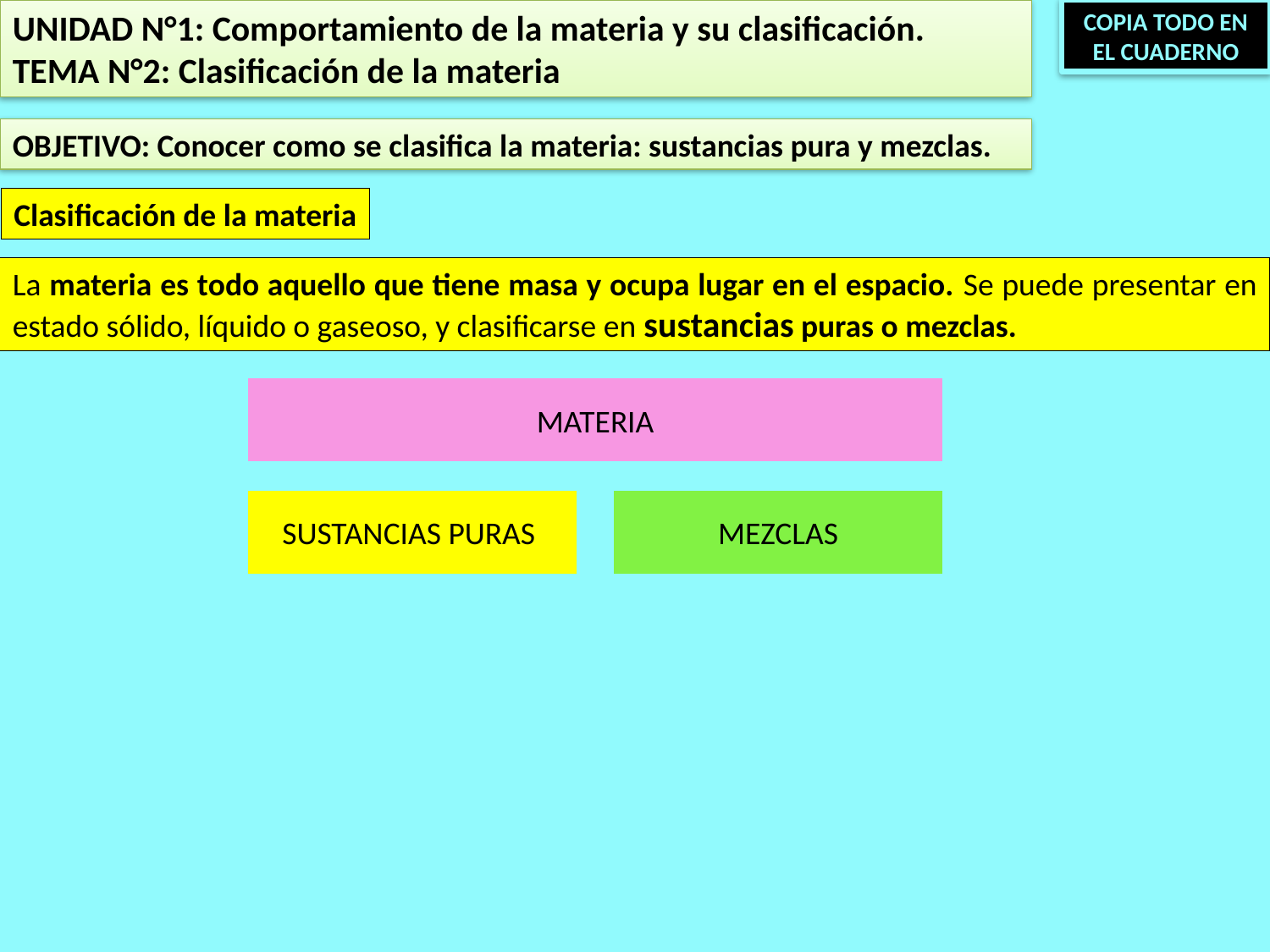

UNIDAD N°1: Comportamiento de la materia y su clasificación.
TEMA N°2: Clasificación de la materia

COPIA TODO EN EL CUADERNO
OBJETIVO: Conocer como se clasifica la materia: sustancias pura y mezclas.
Clasificación de la materia
La materia es todo aquello que tiene masa y ocupa lugar en el espacio. Se puede presentar en estado sólido, líquido o gaseoso, y clasificarse en sustancias puras o mezclas.
MATERIA
SUSTANCIAS PURAS
MEZCLAS